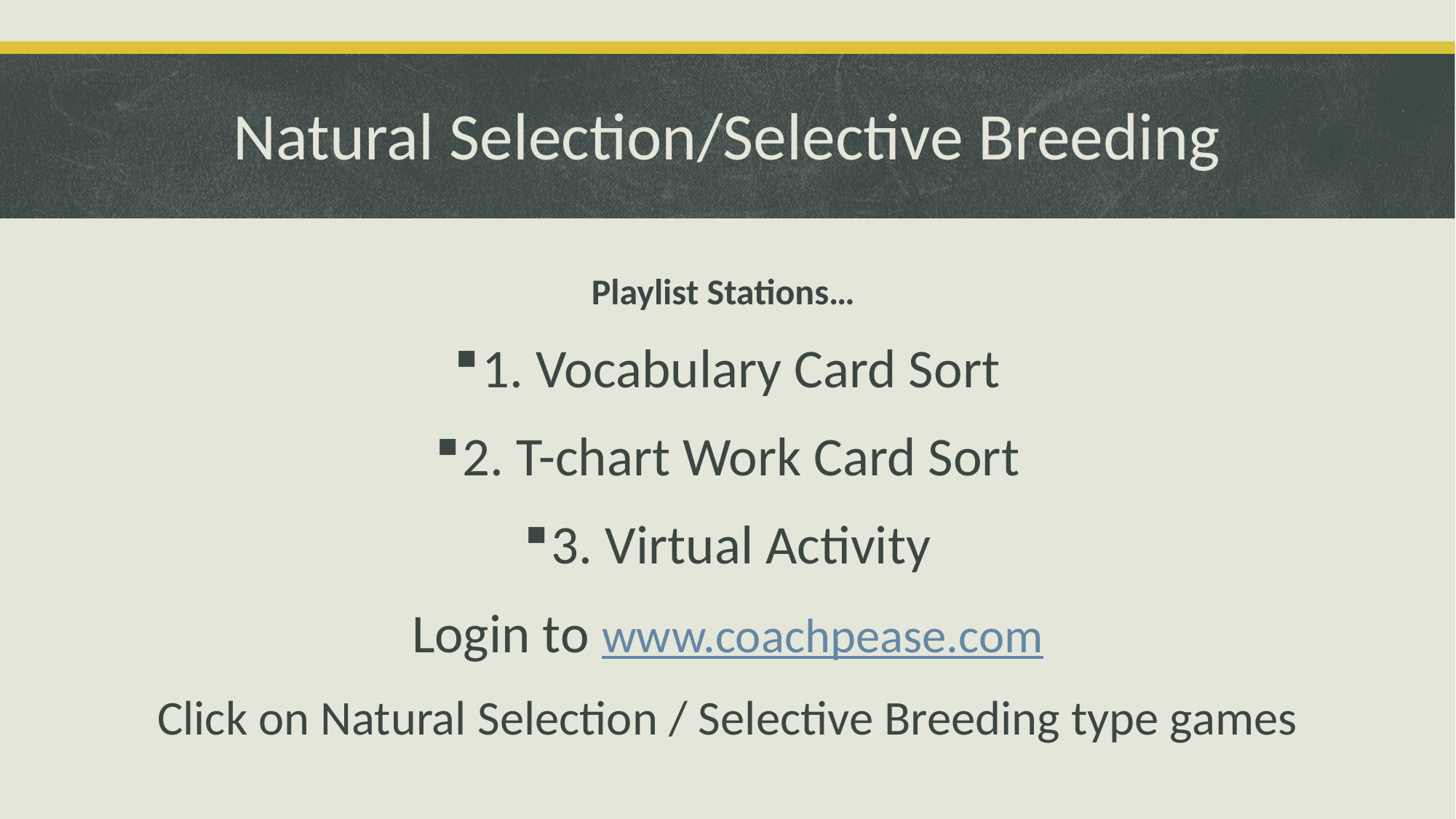

# Natural Selection/Selective Breeding
Playlist Stations…

1. Vocabulary Card Sort
2. T-chart Work Card Sort
3. Virtual Activity
Login to www.coachpease.com
Click on Natural Selection / Selective Breeding type games